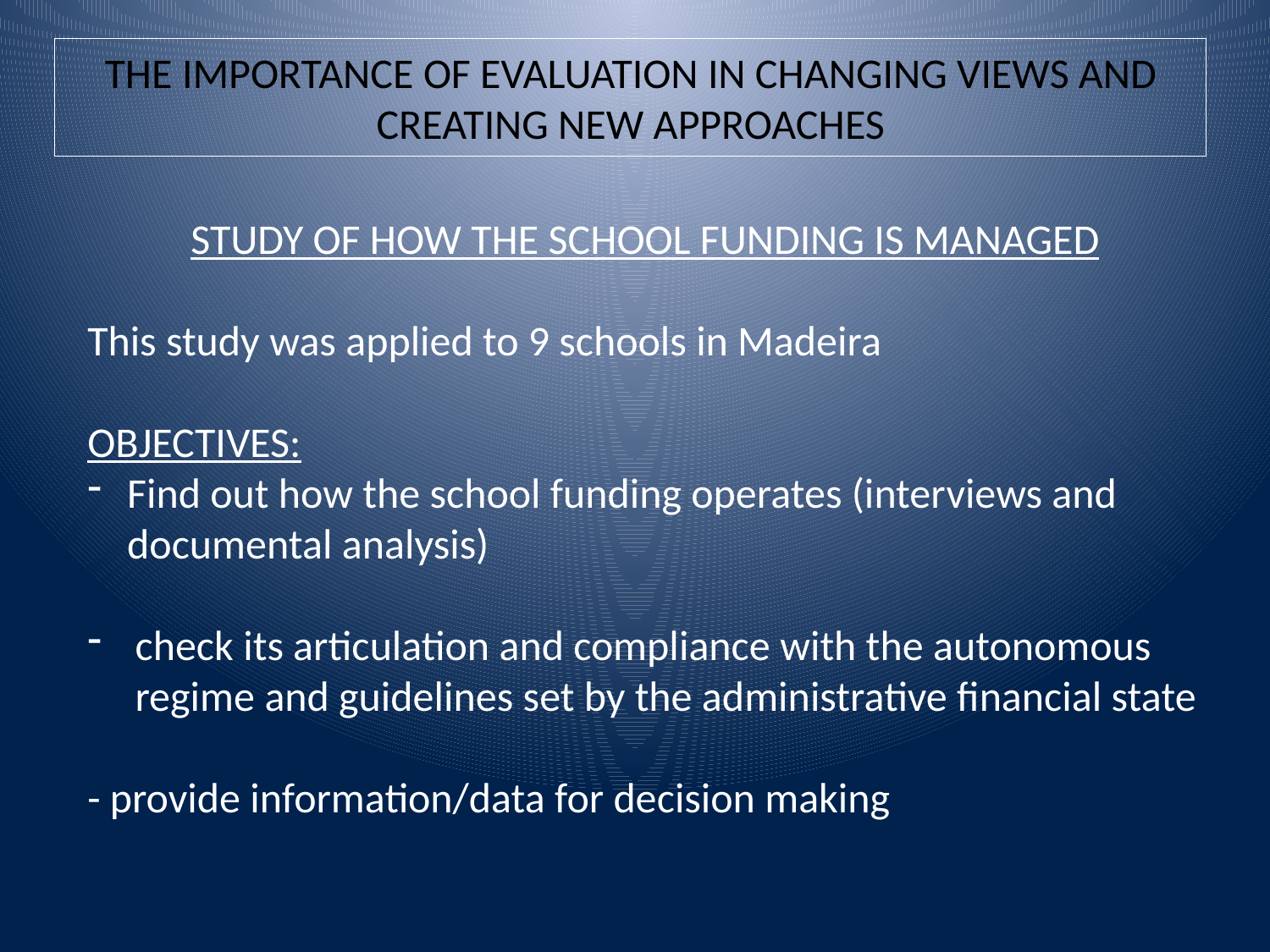

# THE IMPORTANCE OF EVALUATION IN CHANGING VIEWS AND CREATING NEW APPROACHES
STUDY OF HOW THE SCHOOL FUNDING IS MANAGED

This study was applied to 9 schools in Madeira

OBJECTIVES:
Find out how the school funding operates (interviews and documental analysis)

check its articulation and compliance with the autonomous regime and guidelines set by the administrative financial state

- provide information/data for decision making